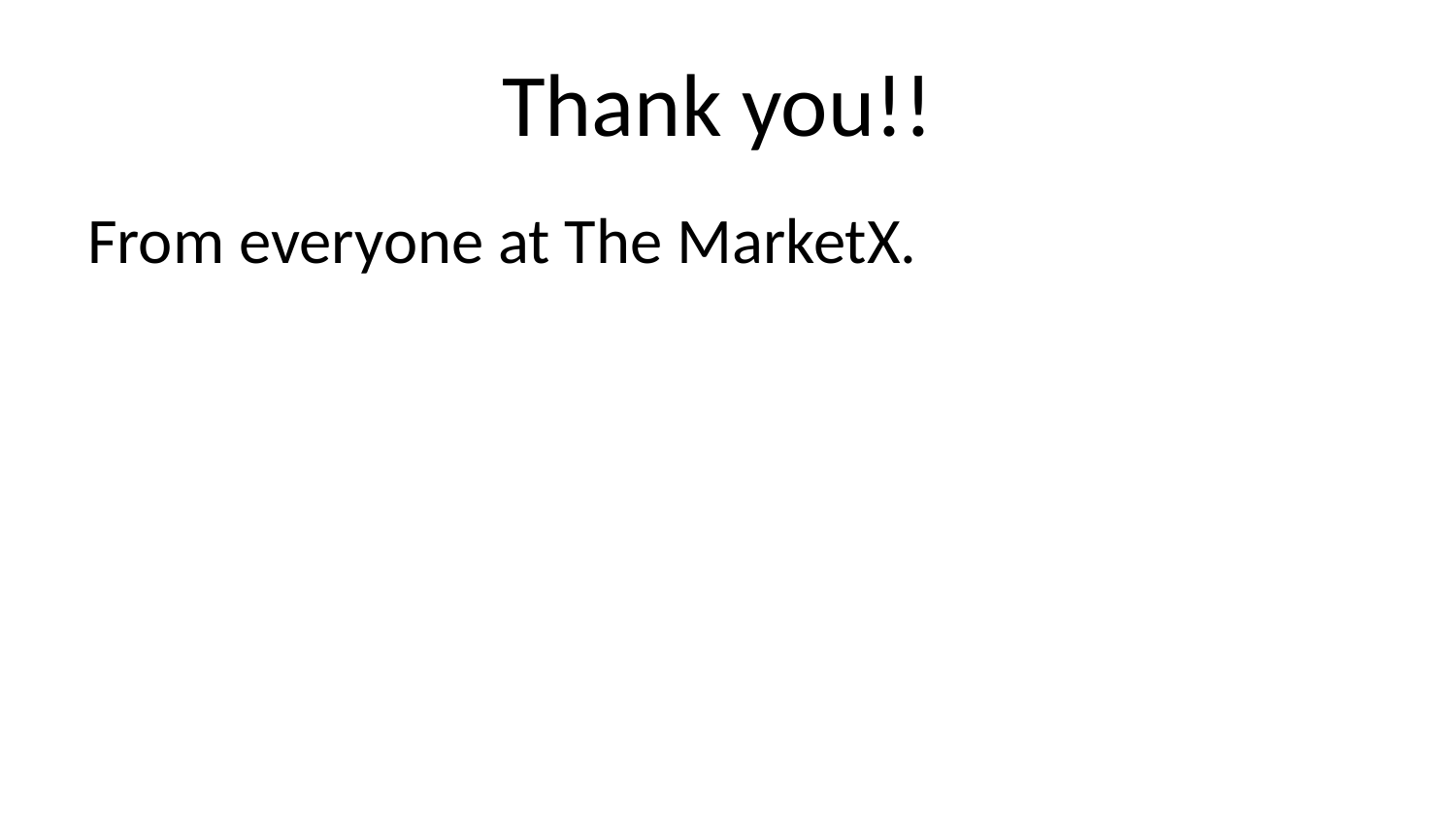

# Thank you!!
From everyone at The MarketX.